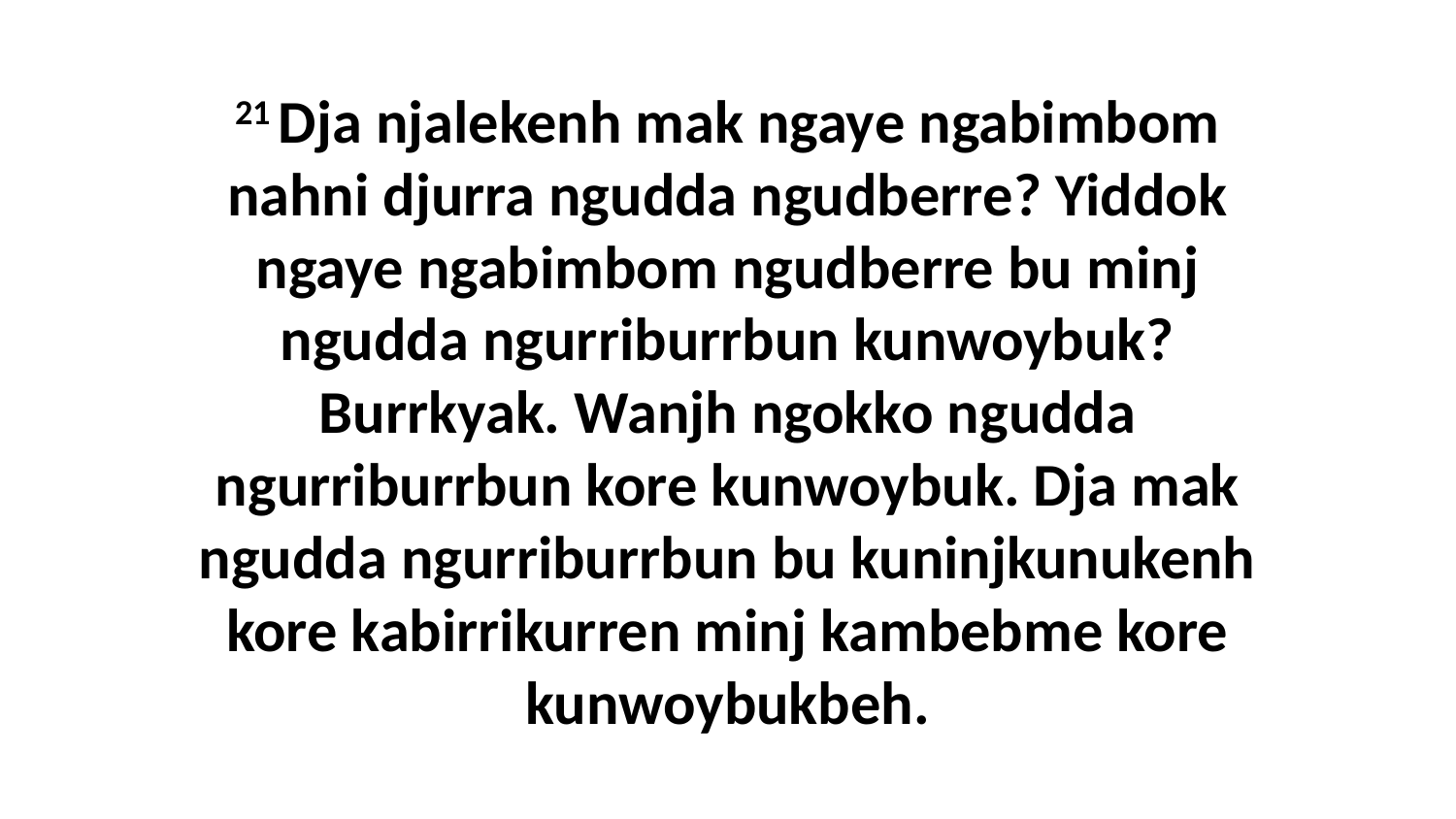

21 Dja njalekenh mak ngaye ngabimbom nahni djurra ngudda ngudberre? Yiddok ngaye ngabimbom ngudberre bu minj ngudda ngurriburrbun kunwoybuk? Burrkyak. Wanjh ngokko ngudda ngurriburrbun kore kunwoybuk. Dja mak ngudda ngurriburrbun bu kuninjkunukenh kore kabirrikurren minj kambebme kore kunwoybukbeh.